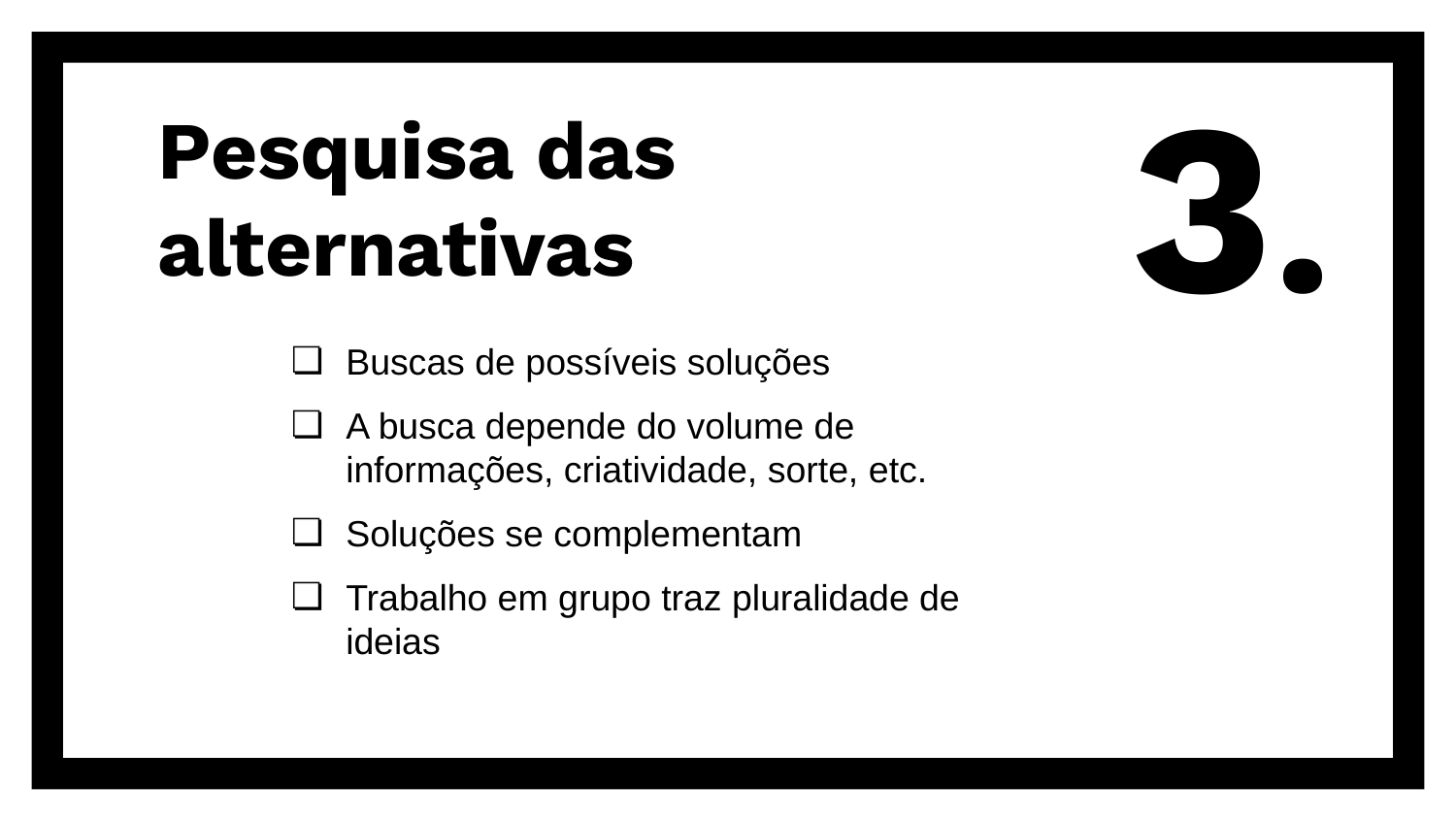

3.
# Pesquisa das alternativas
Buscas de possíveis soluções
A busca depende do volume de informações, criatividade, sorte, etc.
Soluções se complementam
Trabalho em grupo traz pluralidade de ideias